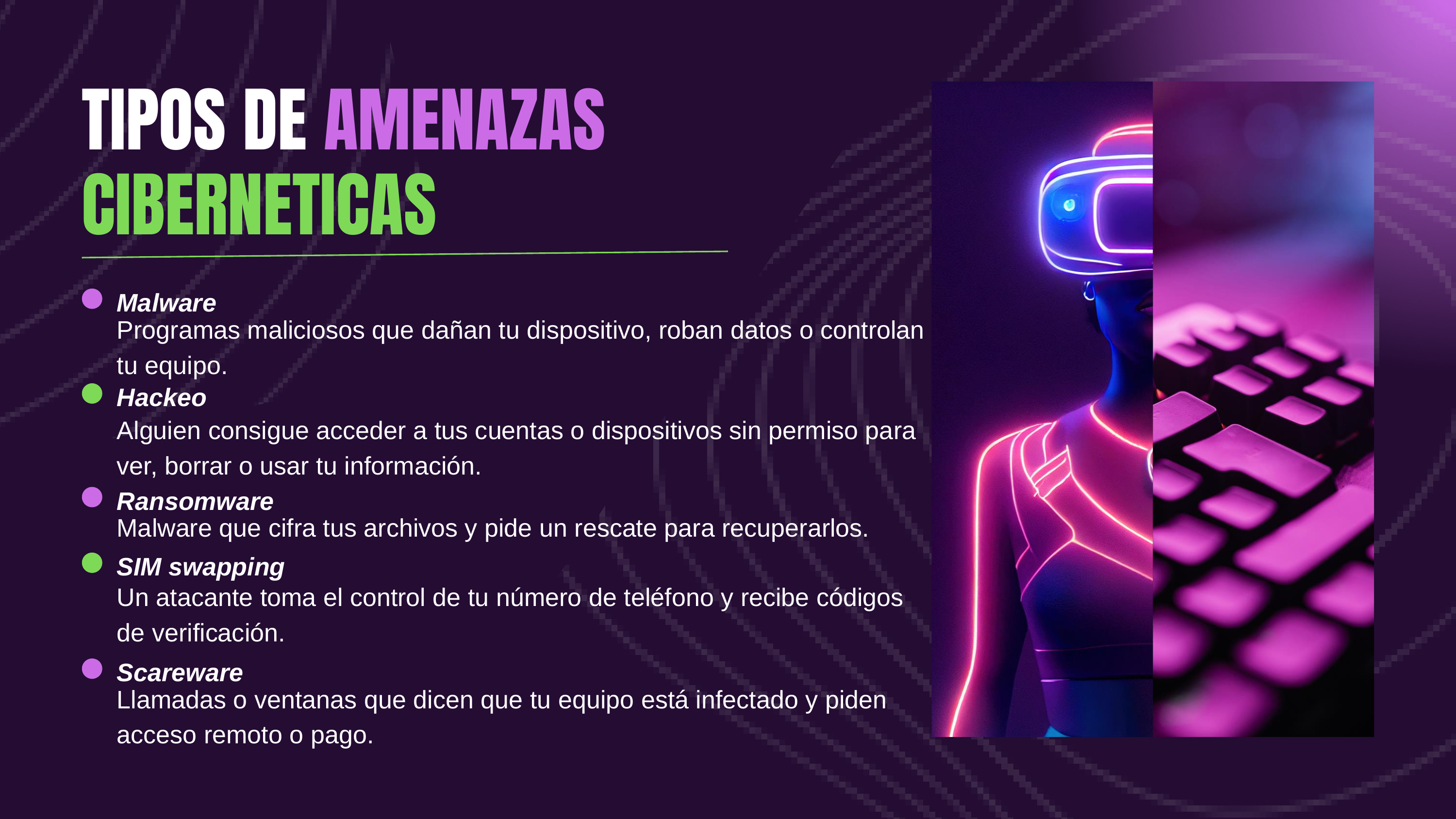

TIPOS DE AMENAZAS
CIBERNETICAS

Malware

Programas maliciosos que dañan tu dispositivo, roban datos o controlan tu equipo.
Hackeo

Alguien consigue acceder a tus cuentas o dispositivos sin permiso para ver, borrar o usar tu información.
Ransomware

Malware que cifra tus archivos y pide un rescate para recuperarlos.
SIM swapping

Un atacante toma el control de tu número de teléfono y recibe códigos de verificación.
Scareware

Llamadas o ventanas que dicen que tu equipo está infectado y piden acceso remoto o pago.